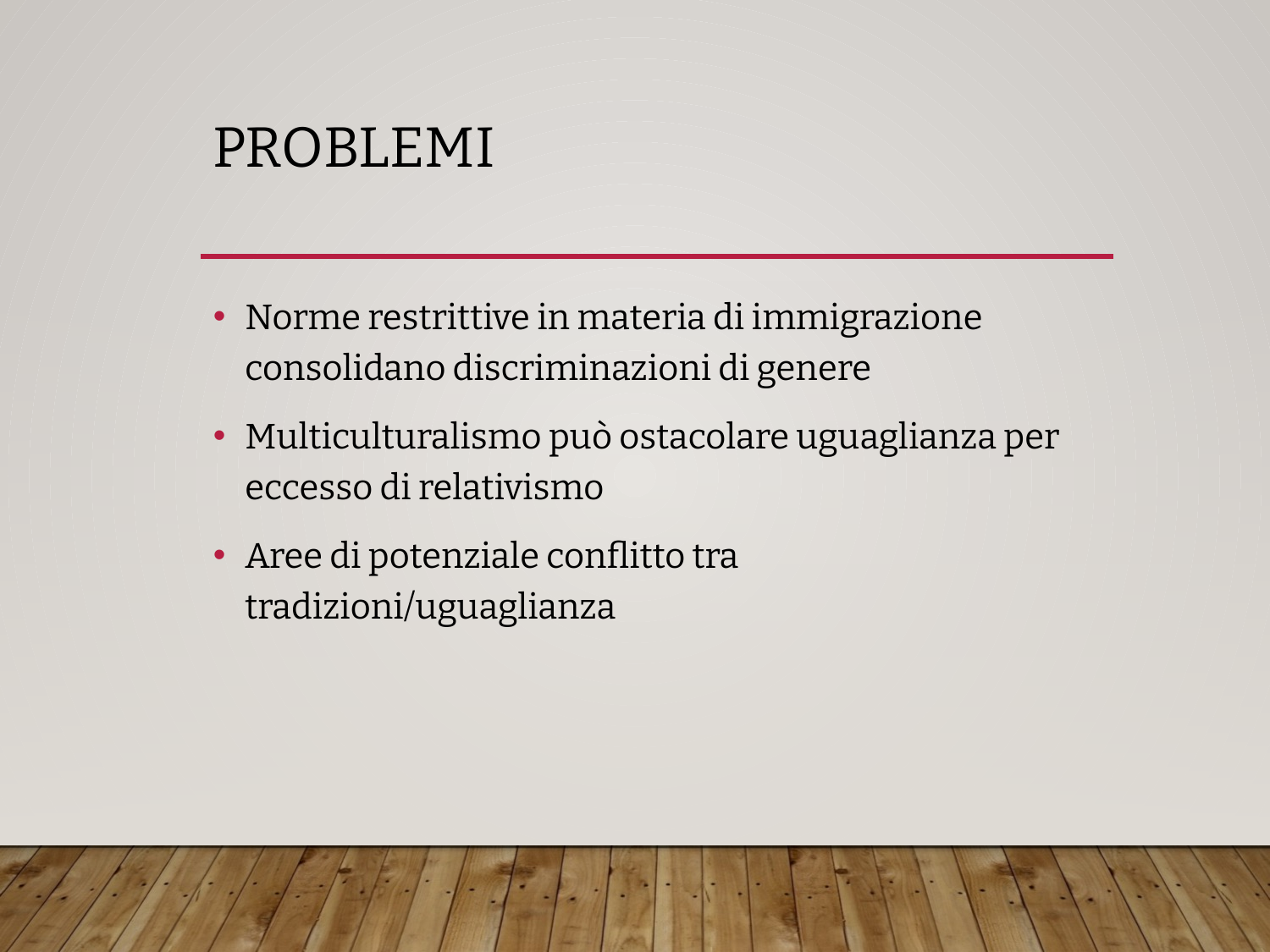

# Problemi
Norme restrittive in materia di immigrazione consolidano discriminazioni di genere
Multiculturalismo può ostacolare uguaglianza per eccesso di relativismo
Aree di potenziale conflitto tra tradizioni/uguaglianza